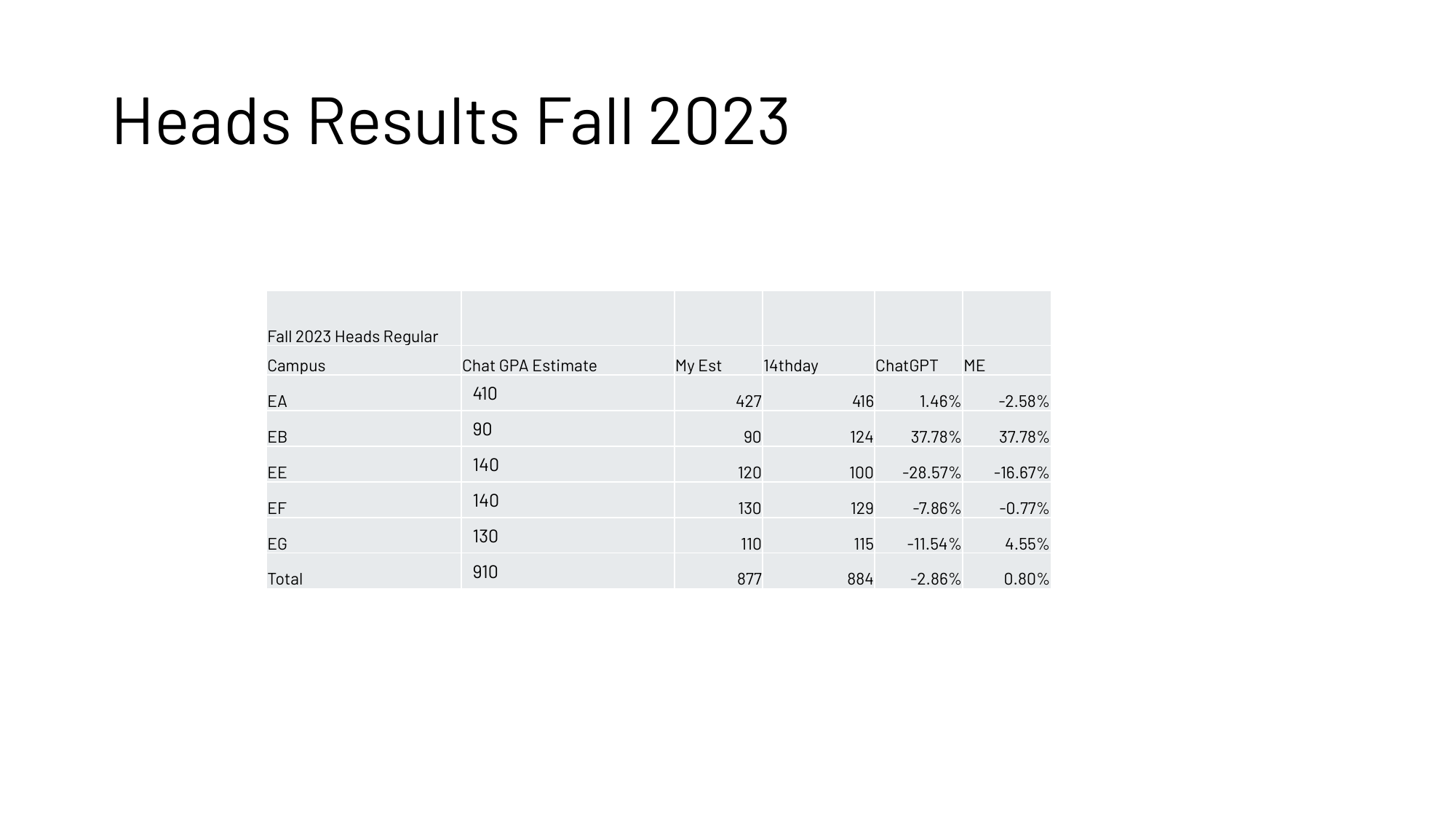

# Heads Results Fall 2023
| Fall 2023 Heads Regular |  |  |  |  |  |
| --- | --- | --- | --- | --- | --- |
| Campus | Chat GPA Estimate | My Est | 14thday | ChatGPT | ME |
| EA | 410 | 427 | 416 | 1.46% | -2.58% |
| EB | 90 | 90 | 124 | 37.78% | 37.78% |
| EE | 140 | 120 | 100 | -28.57% | -16.67% |
| EF | 140 | 130 | 129 | -7.86% | -0.77% |
| EG | 130 | 110 | 115 | -11.54% | 4.55% |
| Total | 910 | 877 | 884 | -2.86% | 0.80% |